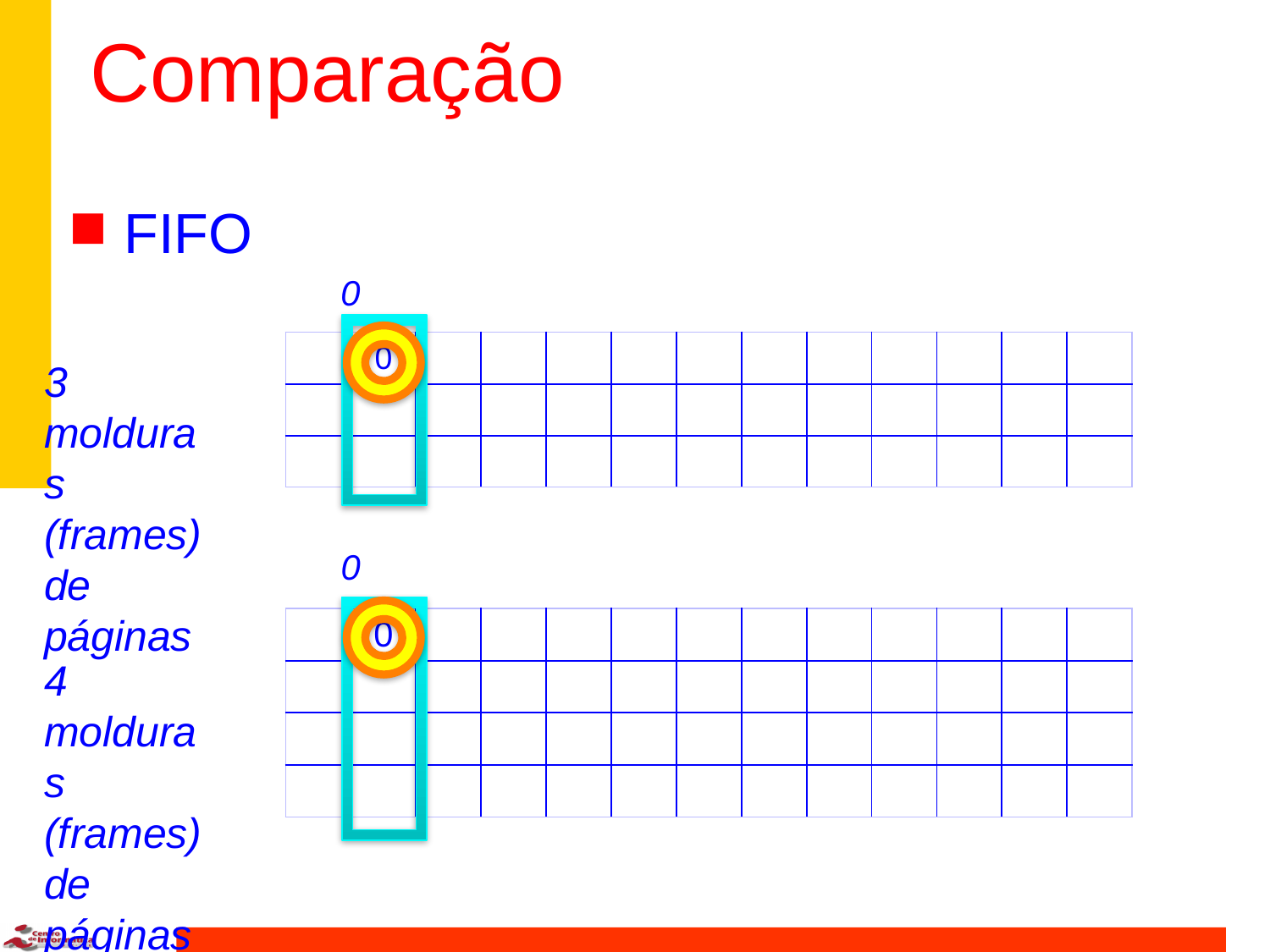

# Comparação
FIFO
0

|  | 0 |  |  |  |  |  |  |  |  |  |  |  |
| --- | --- | --- | --- | --- | --- | --- | --- | --- | --- | --- | --- | --- |
|  |  |  |  |  |  |  |  |  |  |  |  |  |
|  |  |  |  |  |  |  |  |  |  |  |  |  |
3 molduras (frames) de páginas
0

|  | 0 |  |  |  |  |  |  |  |  |  |  |  |
| --- | --- | --- | --- | --- | --- | --- | --- | --- | --- | --- | --- | --- |
|  |  |  |  |  |  |  |  |  |  |  |  |  |
|  |  |  |  |  |  |  |  |  |  |  |  |  |
|  |  |  |  |  |  |  |  |  |  |  |  |  |
4 molduras (frames) de páginas